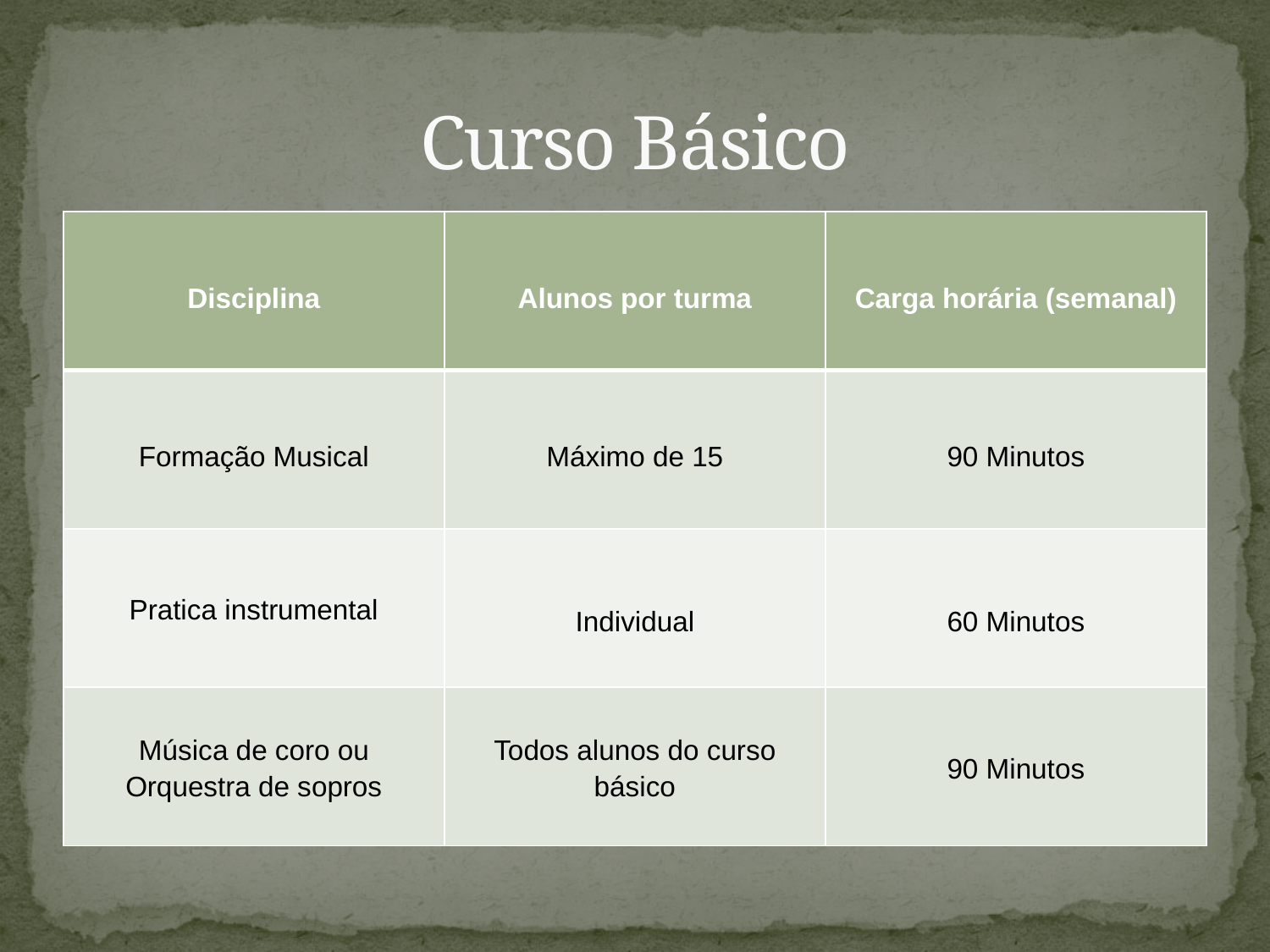

# Curso Básico
| Disciplina | Alunos por turma | Carga horária (semanal) |
| --- | --- | --- |
| Formação Musical | Máximo de 15 | 90 Minutos |
| Pratica instrumental | Individual | 60 Minutos |
| Música de coro ou Orquestra de sopros | Todos alunos do curso básico | 90 Minutos |